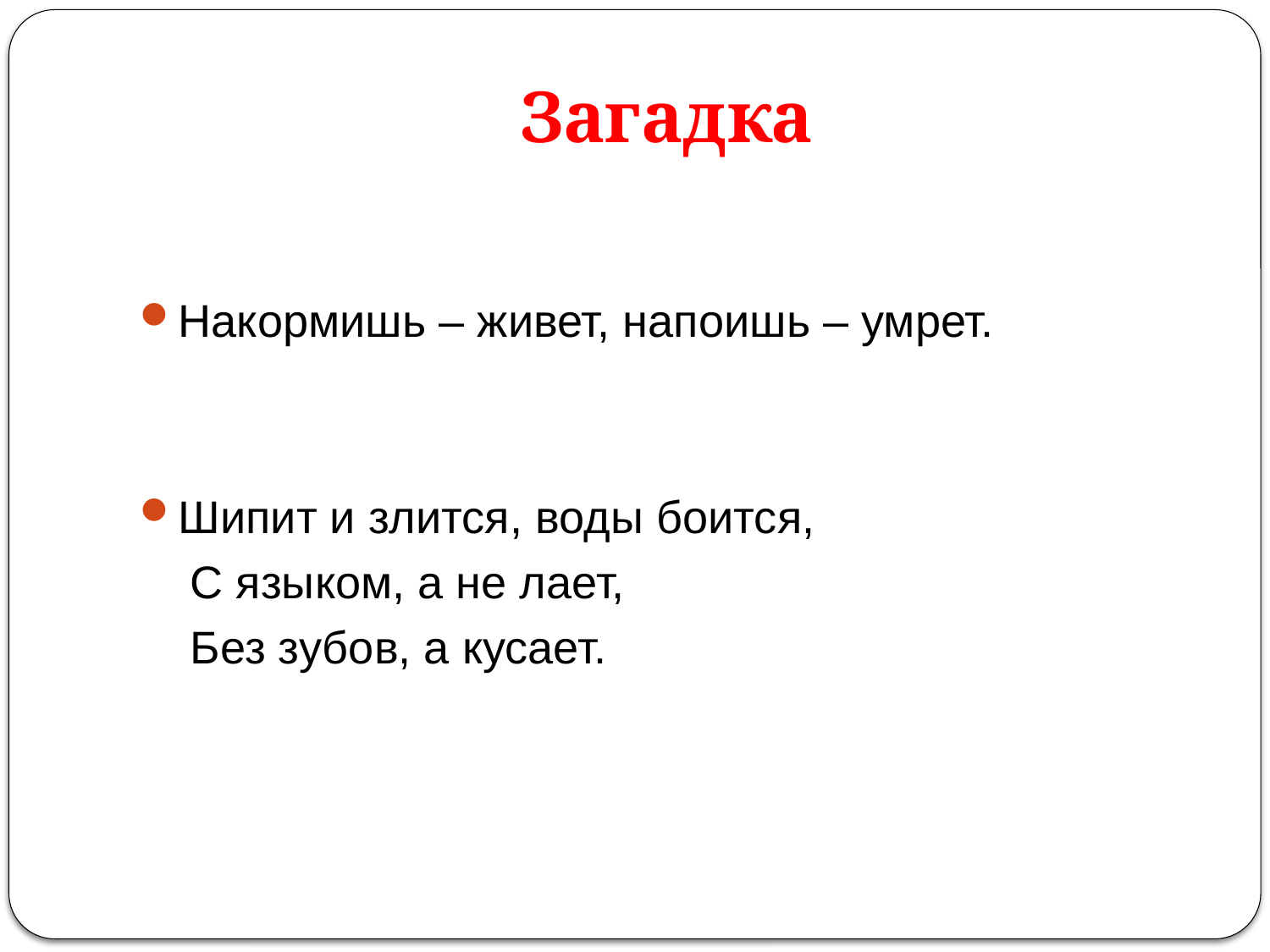

# Загадка
Накормишь – живет, напоишь – умрет.

Шипит и злится, воды боится,
    С языком, а не лает,
    Без зубов, а кусает.